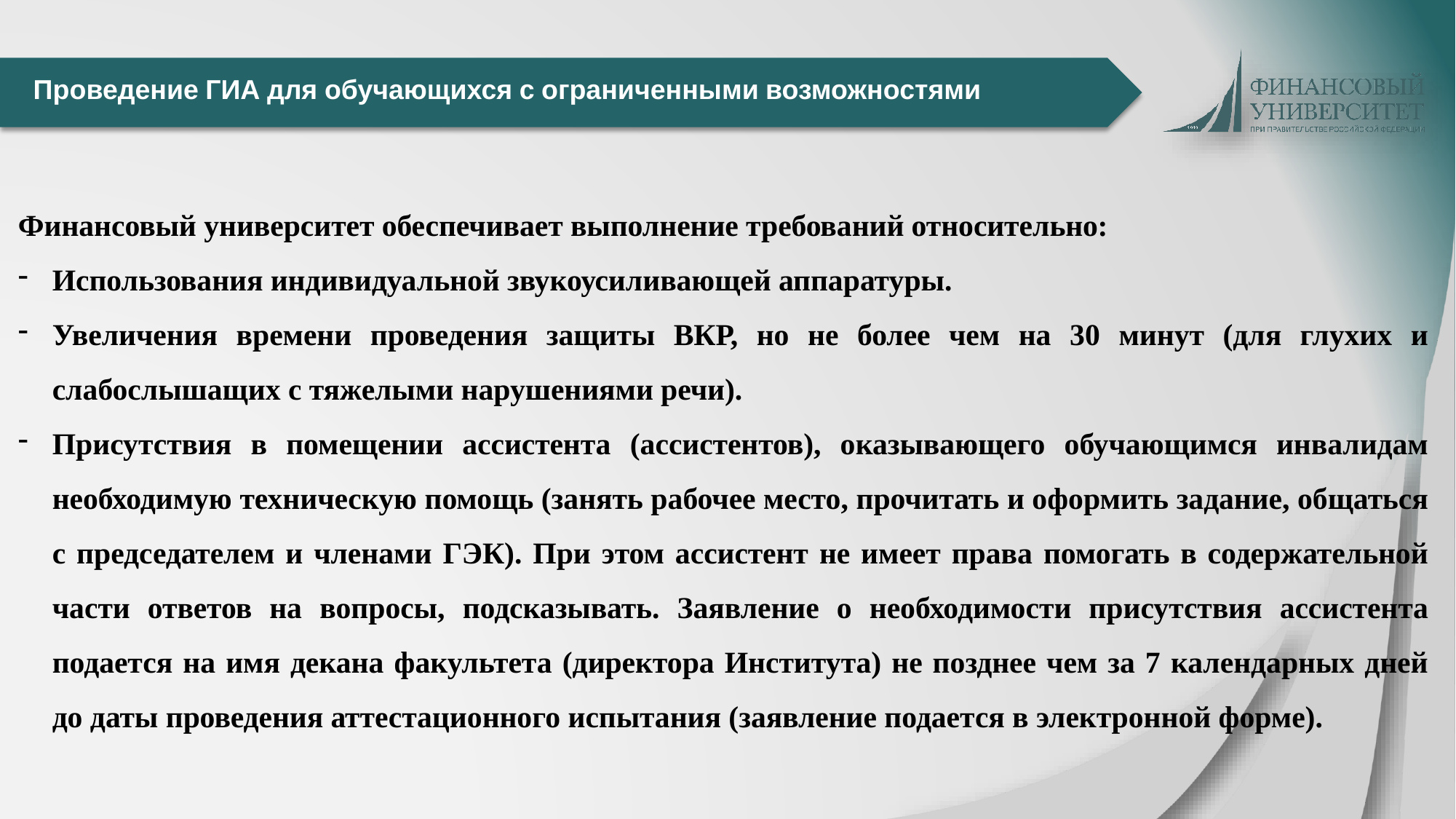

# Проведение ГИА для обучающихся с ограниченными возможностями
Финансовый университет обеспечивает выполнение требований относительно:
Использования индивидуальной звукоусиливающей аппаратуры.
Увеличения времени проведения защиты ВКР, но не более чем на 30 минут (для глухих и слабослышащих с тяжелыми нарушениями речи).
Присутствия в помещении ассистента (ассистентов), оказывающего обучающимся инвалидам необходимую техническую помощь (занять рабочее место, прочитать и оформить задание, общаться с председателем и членами ГЭК). При этом ассистент не имеет права помогать в содержательной части ответов на вопросы, подсказывать. Заявление о необходимости присутствия ассистента подается на имя декана факультета (директора Института) не позднее чем за 7 календарных дней до даты проведения аттестационного испытания (заявление подается в электронной форме).